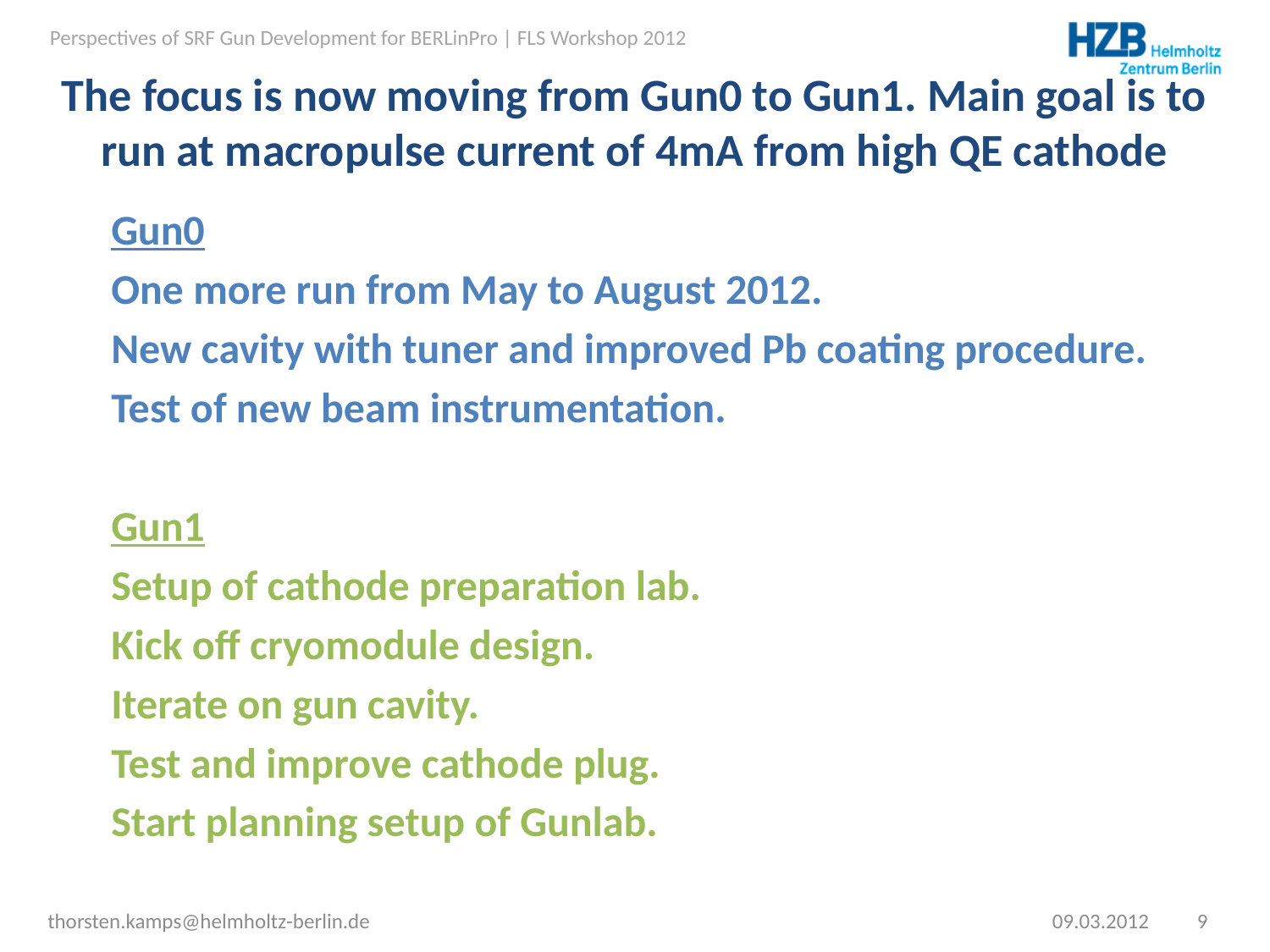

# The focus is now moving from Gun0 to Gun1. Main goal is to run at macropulse current of 4mA from high QE cathode
Gun0
One more run from May to August 2012.
New cavity with tuner and improved Pb coating procedure.
Test of new beam instrumentation.

Gun1
Setup of cathode preparation lab.
Kick off cryomodule design.
Iterate on gun cavity.
Test and improve cathode plug.
Start planning setup of Gunlab.
thorsten.kamps@helmholtz-berlin.de
09.03.2012
9